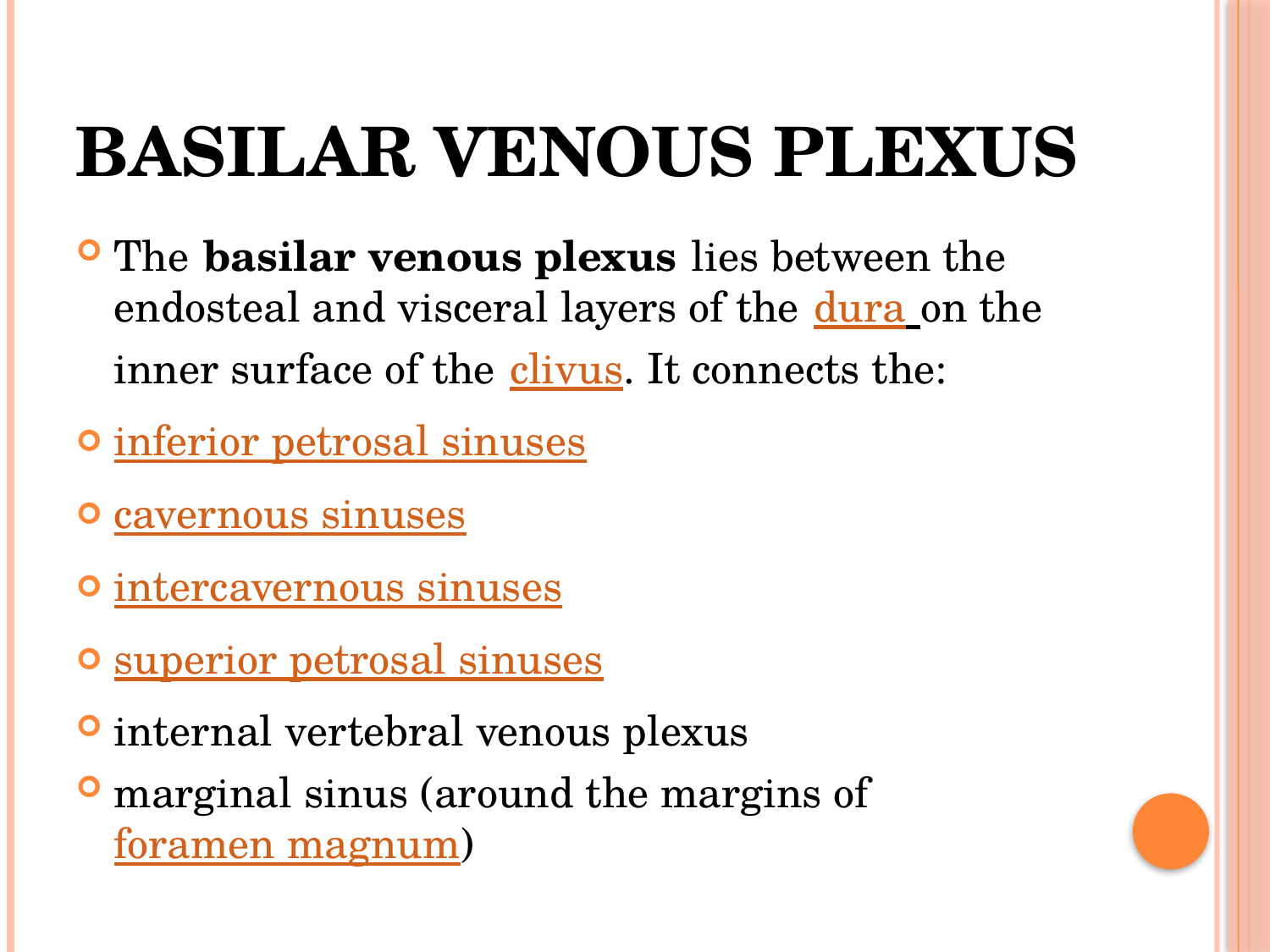

# Basilar venous plexus
The basilar venous plexus lies between the endosteal and visceral layers of the dura on the inner surface of the clivus. It connects the:
inferior petrosal sinuses
cavernous sinuses
intercavernous sinuses
superior petrosal sinuses
internal vertebral venous plexus
marginal sinus (around the margins of foramen magnum)